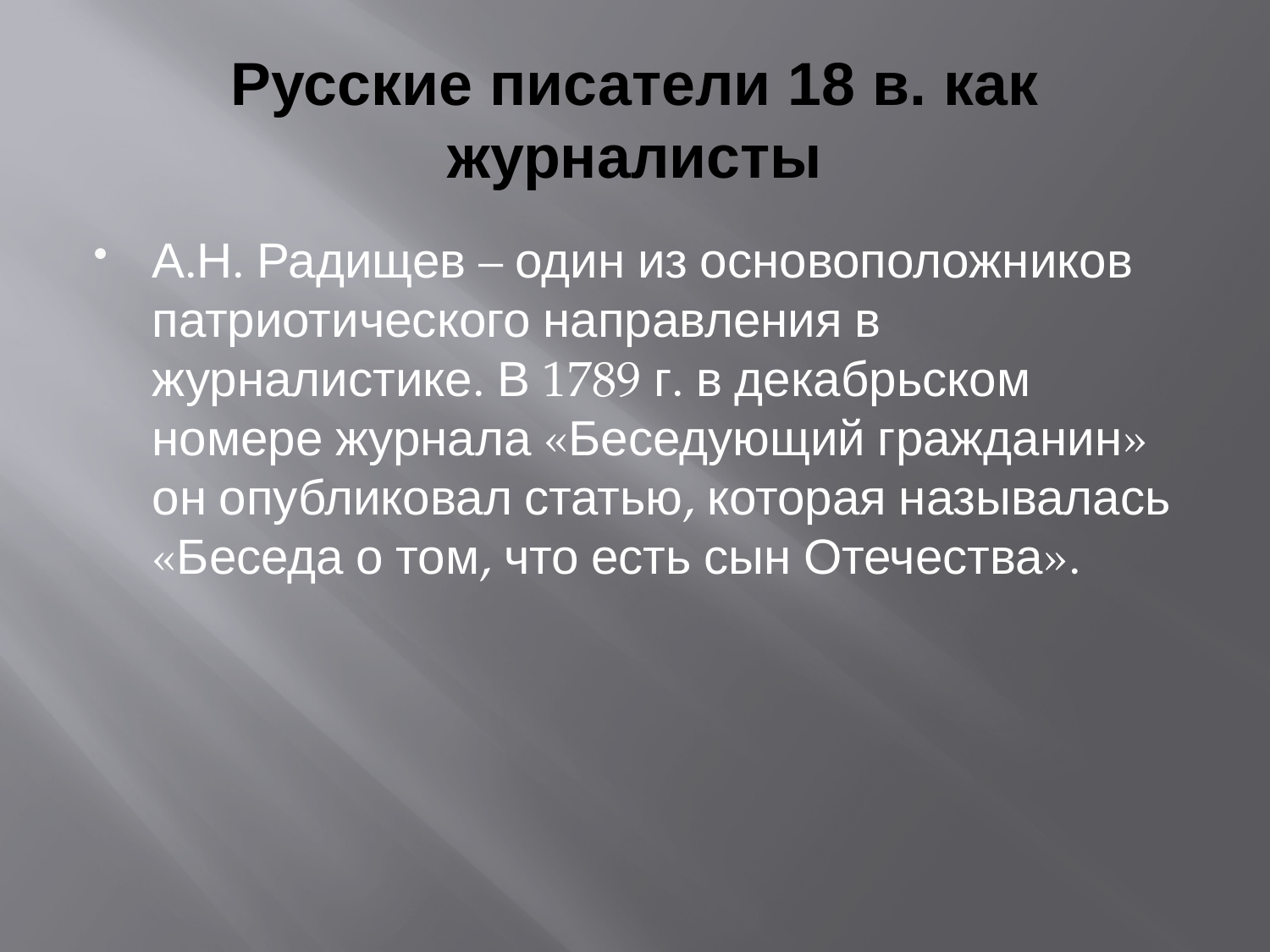

# Русские писатели 18 в. как журналисты
А.Н. Радищев – один из основоположников патриотического направления в журналистике. В 1789 г. в декабрьском номере журнала «Беседующий гражданин» он опубликовал статью, которая называлась «Беседа о том, что есть сын Отечества».